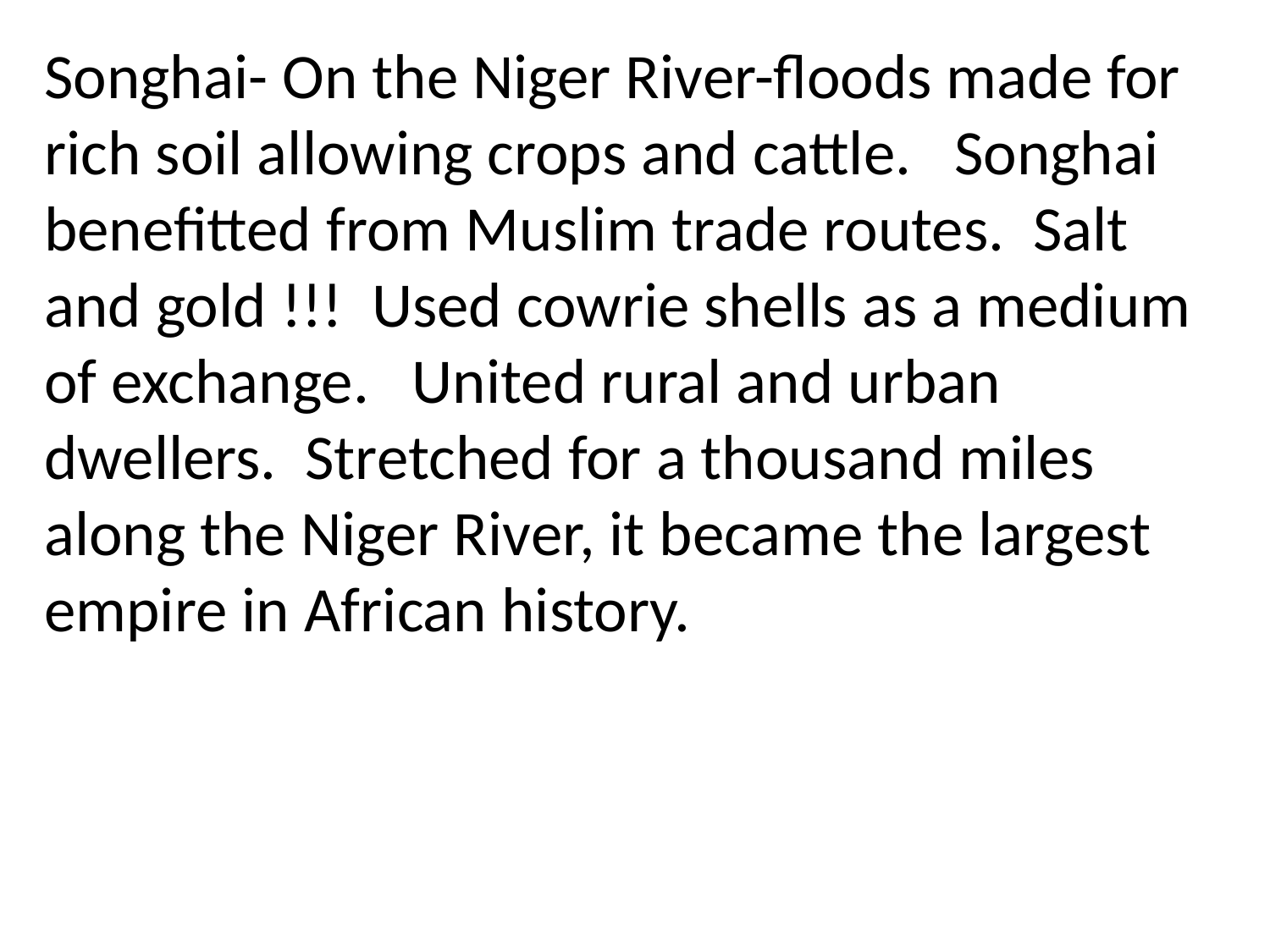

Songhai- On the Niger River-floods made for rich soil allowing crops and cattle.   Songhai benefitted from Muslim trade routes.  Salt and gold !!!  Used cowrie shells as a medium of exchange.   United rural and urban dwellers.  Stretched for a thousand miles along the Niger River, it became the largest empire in African history.